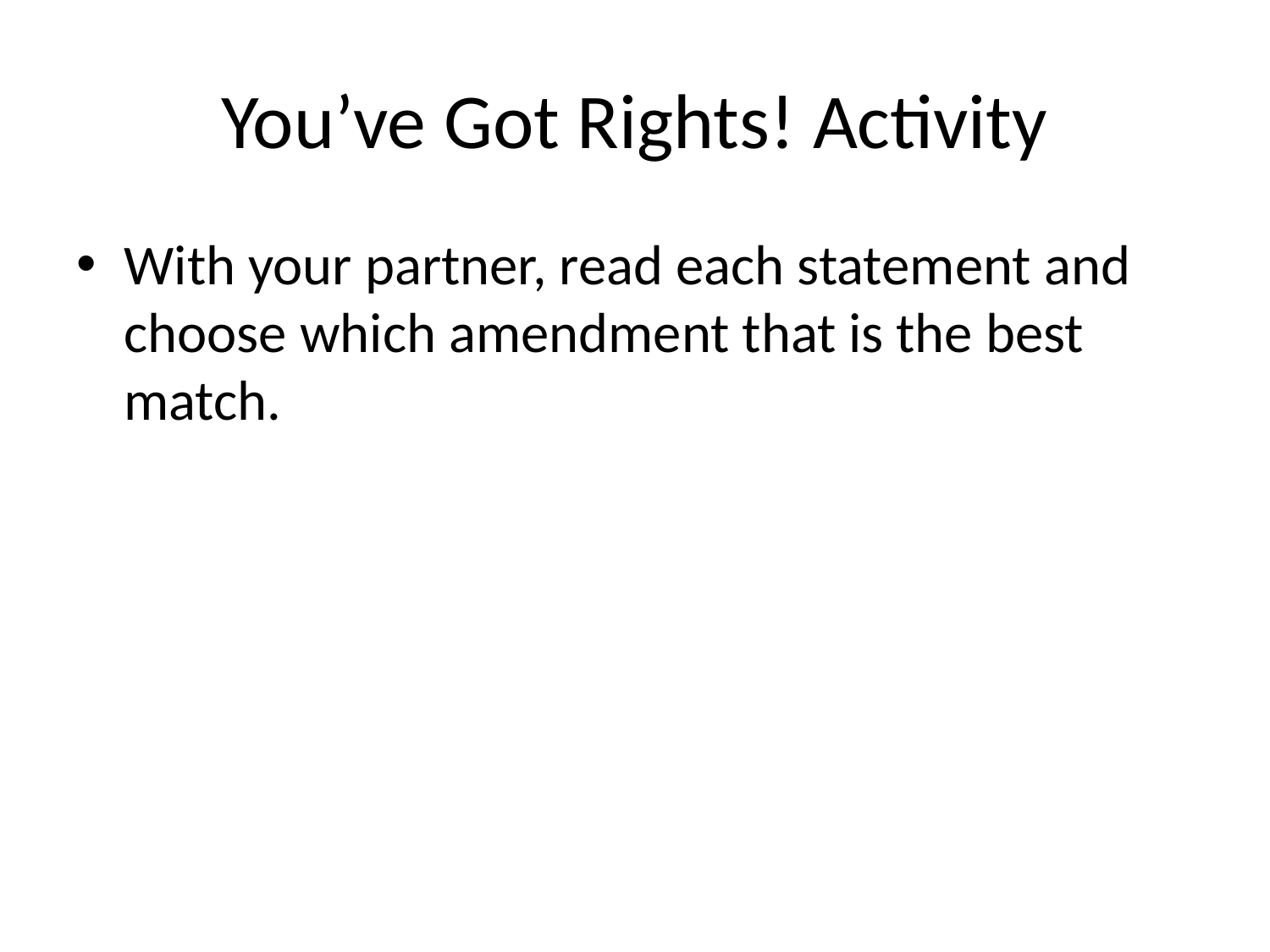

# You’ve Got Rights! Activity
With your partner, read each statement and choose which amendment that is the best match.